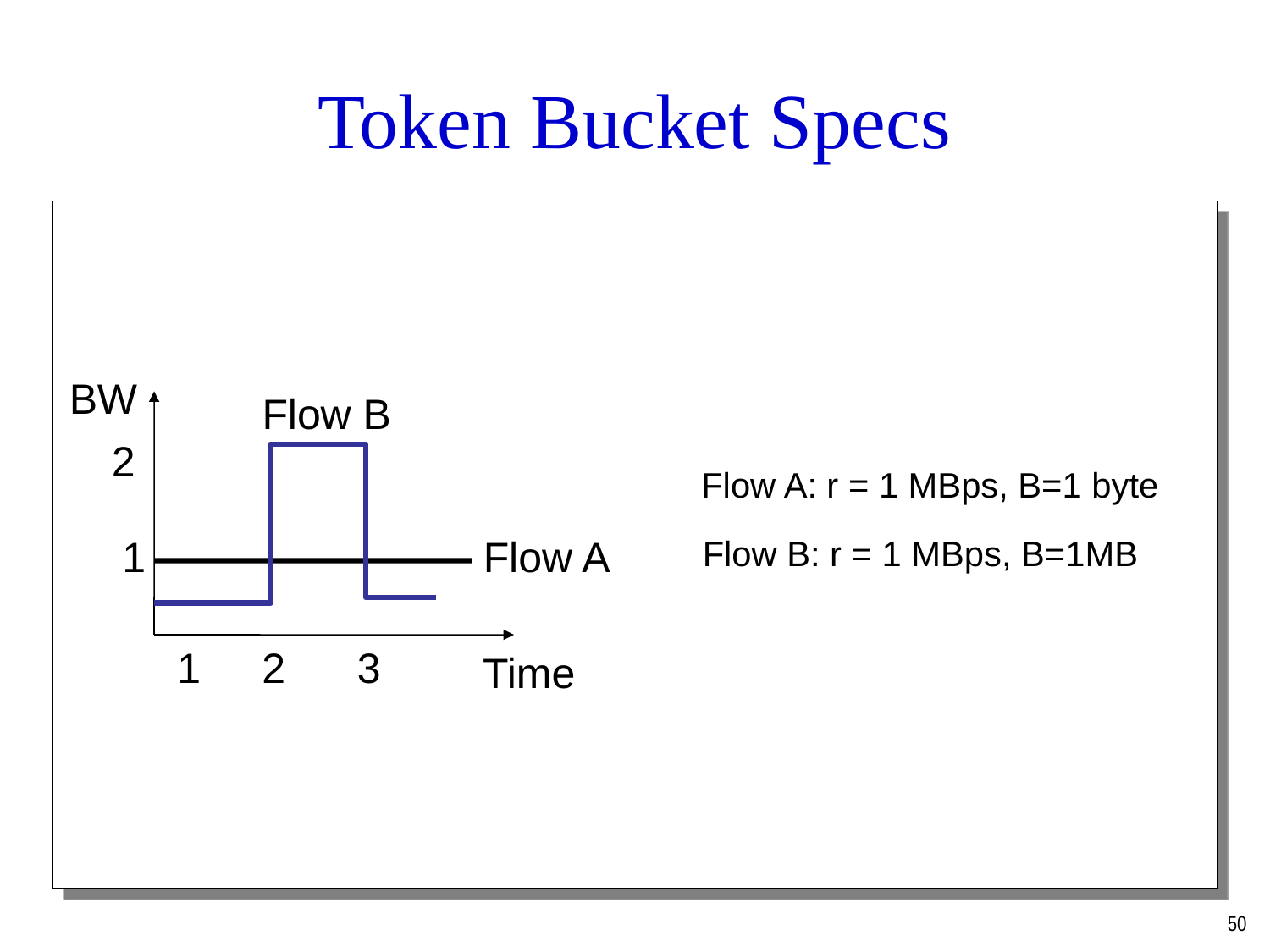

Token Bucket Specs

BW
Flow B

2

Flow A: r = 1 MBps, B=1 byte
1
Flow A
Flow B: r = 1 MBps, B=1MB

1
2
3

Time
50